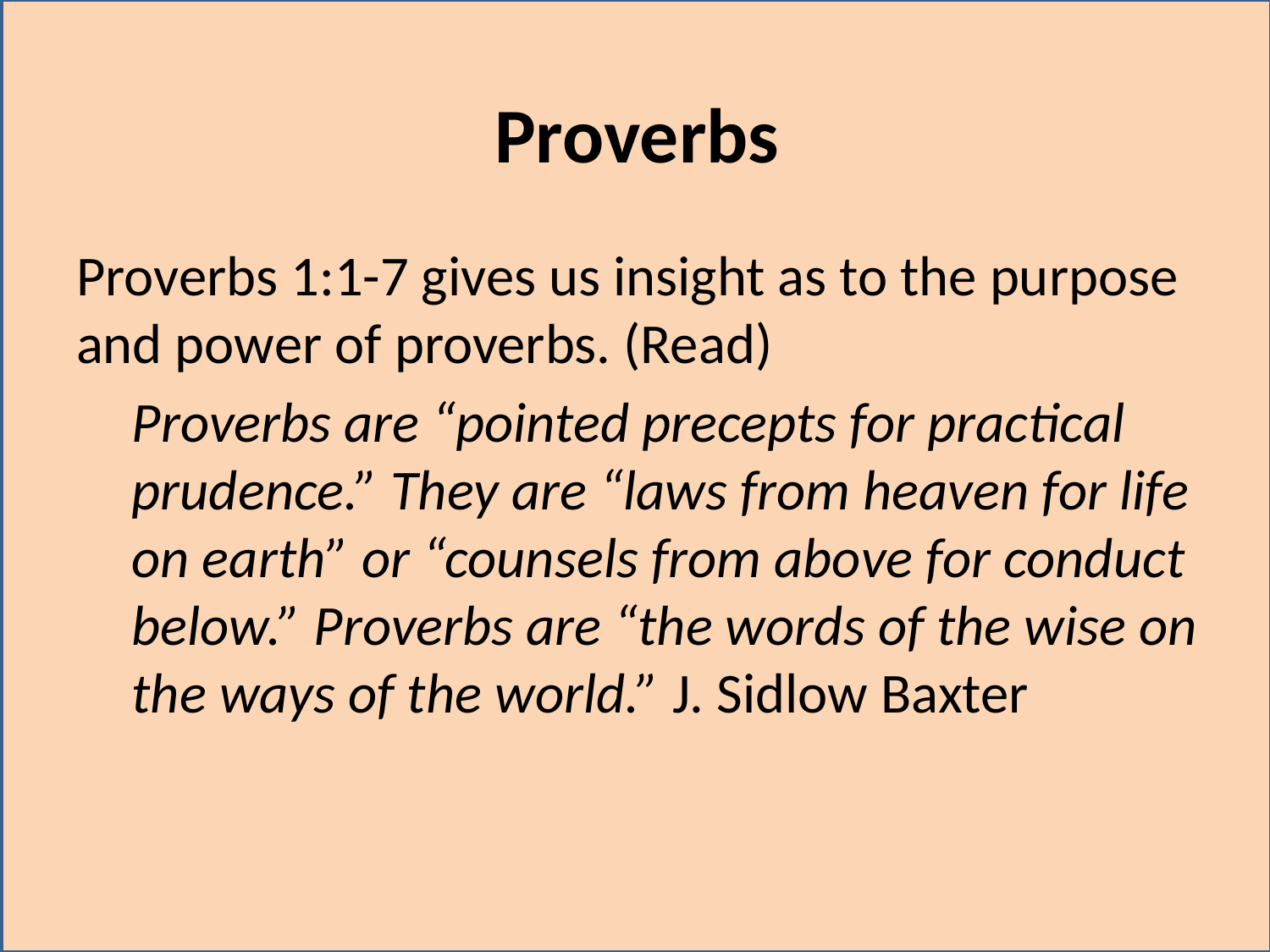

# Proverbs
Proverbs 1:1-7 gives us insight as to the purpose and power of proverbs. (Read)
Proverbs are “pointed precepts for practical prudence.” They are “laws from heaven for life on earth” or “counsels from above for conduct below.” Proverbs are “the words of the wise on the ways of the world.” J. Sidlow Baxter